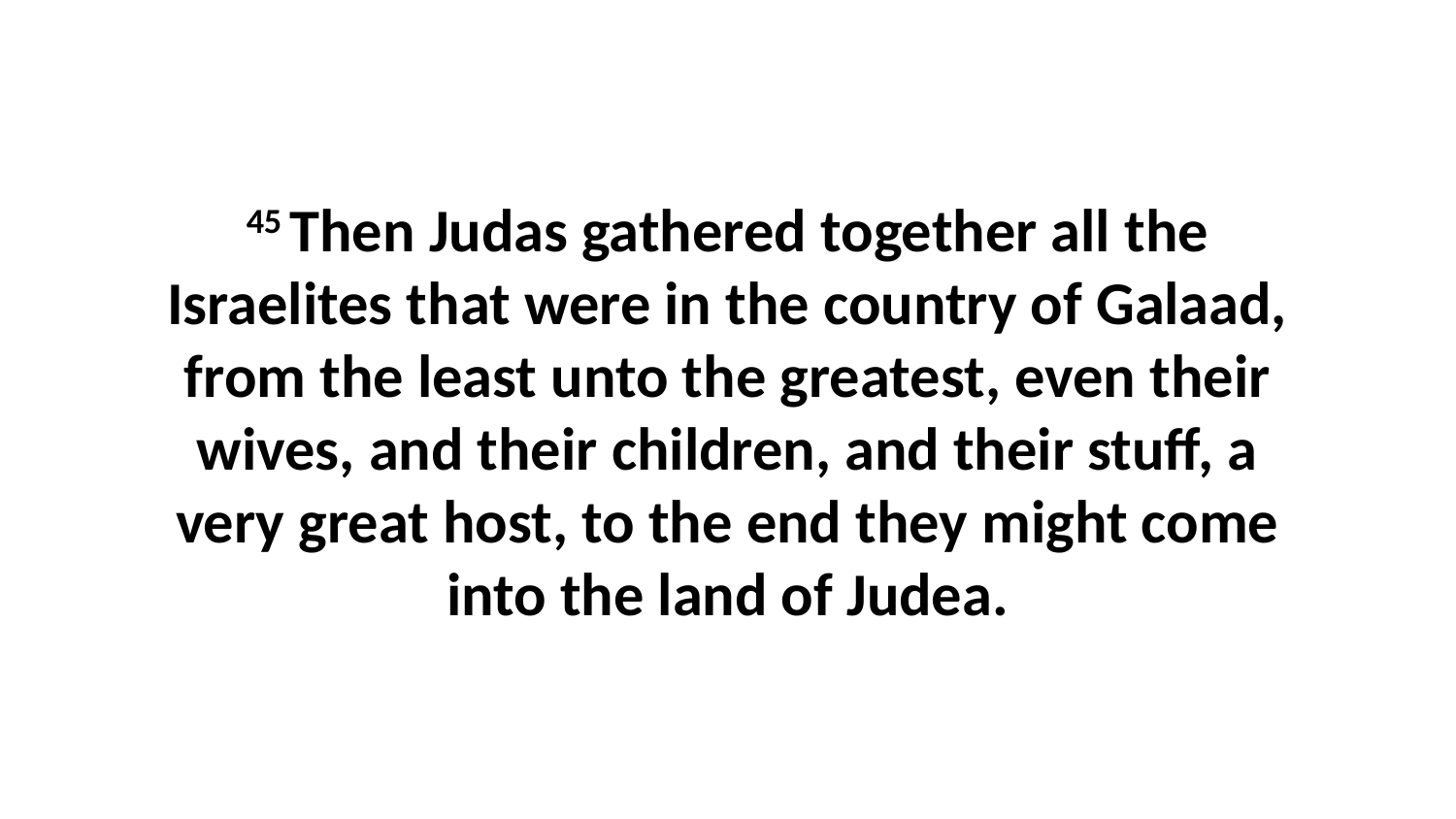

45 Then Judas gathered together all the Israelites that were in the country of Galaad, from the least unto the greatest, even their wives, and their children, and their stuff, a very great host, to the end they might come into the land of Judea.